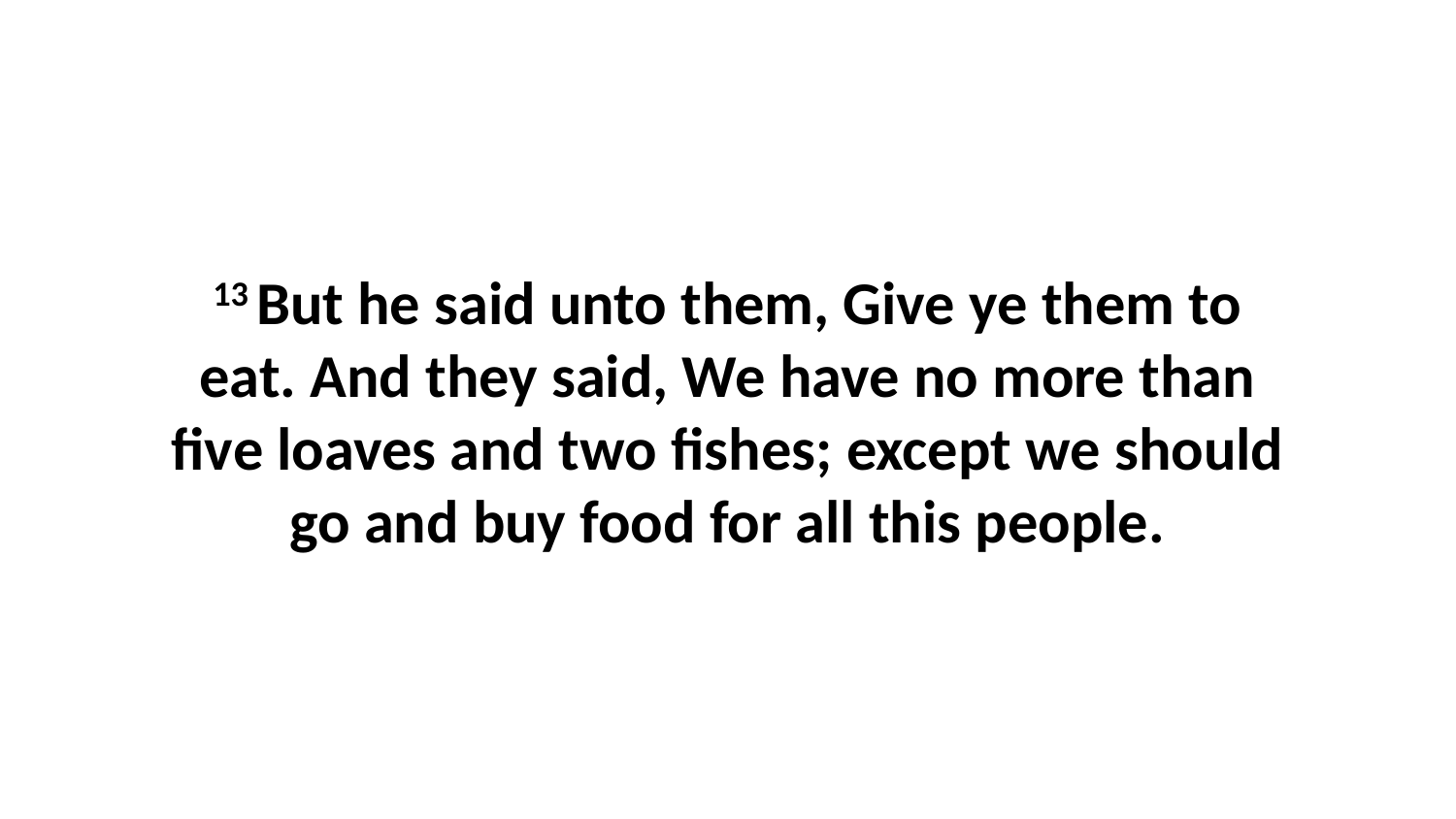

13 But he said unto them, Give ye them to eat. And they said, We have no more than five loaves and two fishes; except we should go and buy food for all this people.